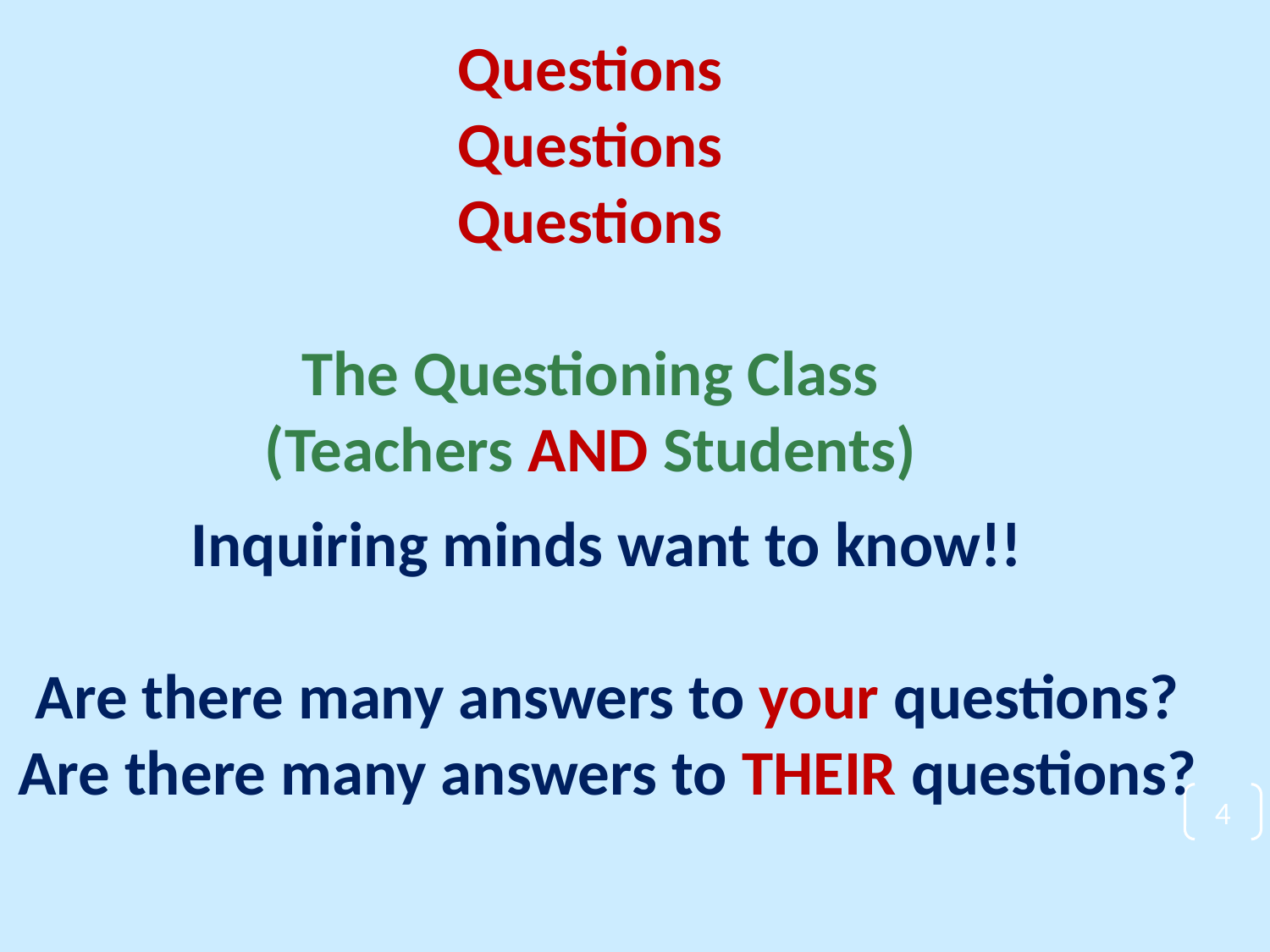

Questions
Questions
Questions

The Questioning Class
(Teachers AND Students)

Inquiring minds want to know!!

Are there many answers to your questions?
Are there many answers to THEIR questions?

4